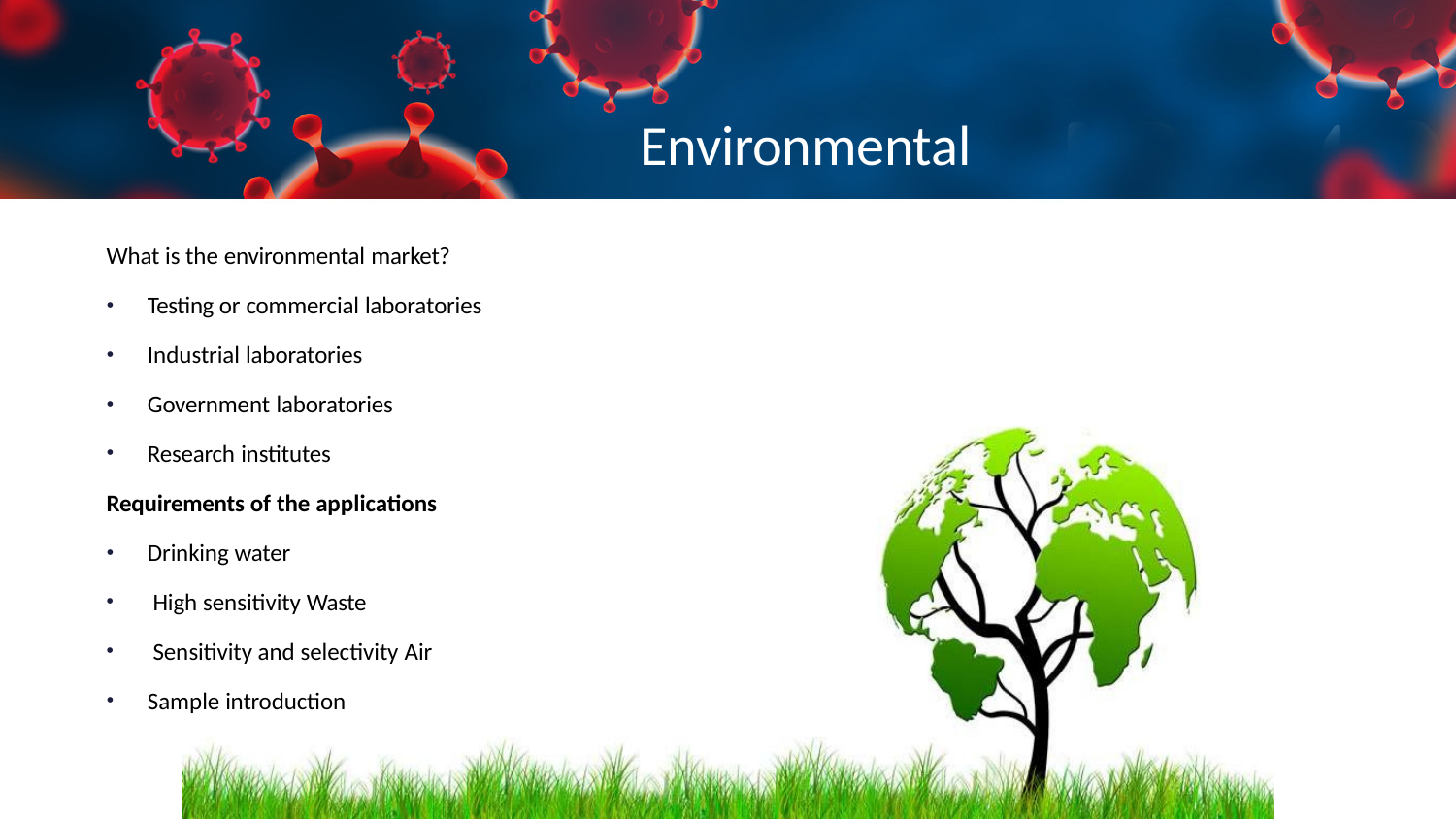

# Environmental
What is the environmental market?
Testing or commercial laboratories
Industrial laboratories
Government laboratories
Research institutes
Requirements of the applications
Drinking water
High sensitivity Waste
Sensitivity and selectivity Air
Sample introduction